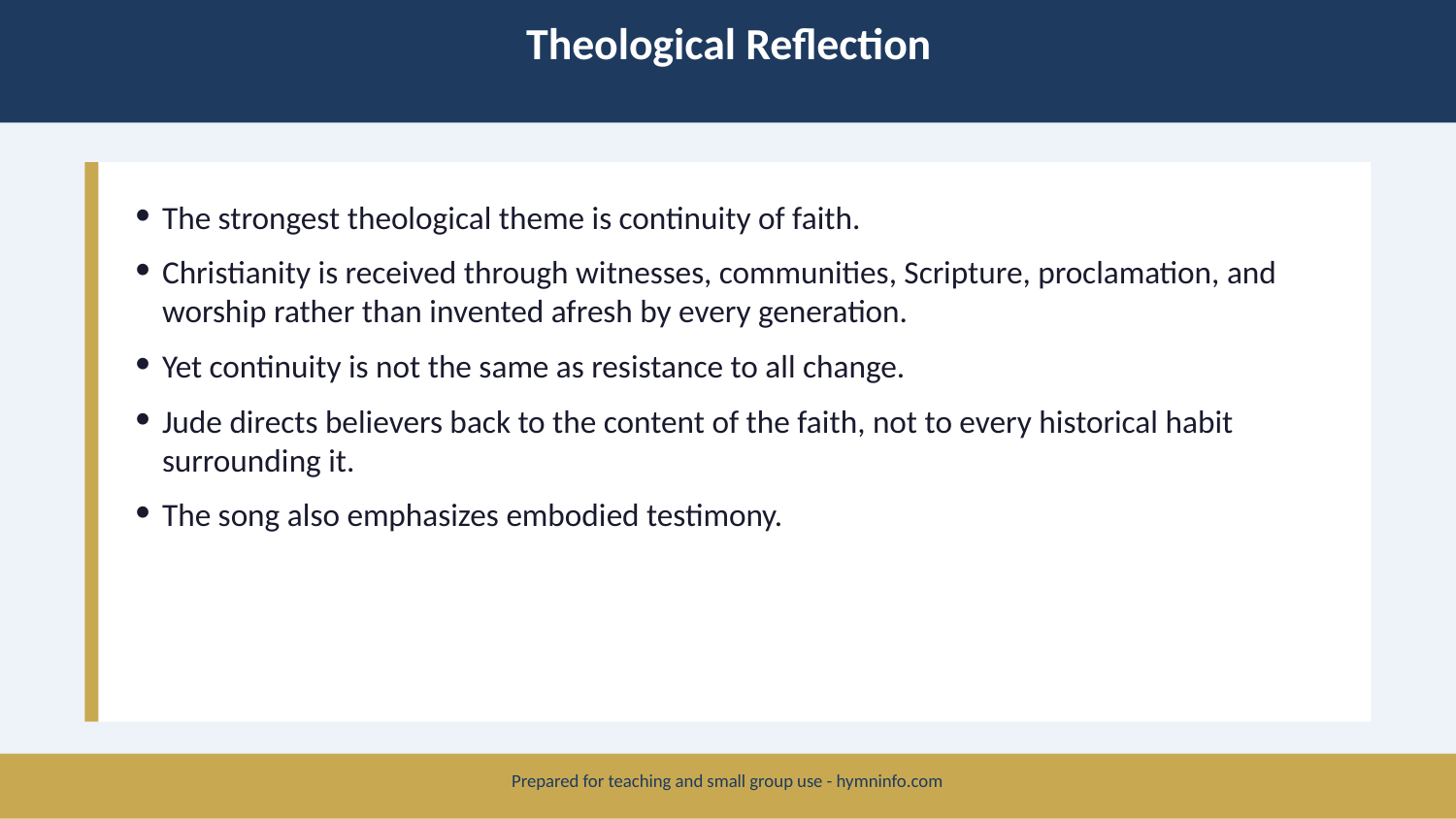

Theological Reflection

The strongest theological theme is continuity of faith.
Christianity is received through witnesses, communities, Scripture, proclamation, and worship rather than invented afresh by every generation.
Yet continuity is not the same as resistance to all change.
Jude directs believers back to the content of the faith, not to every historical habit surrounding it.
The song also emphasizes embodied testimony.

Prepared for teaching and small group use - hymninfo.com